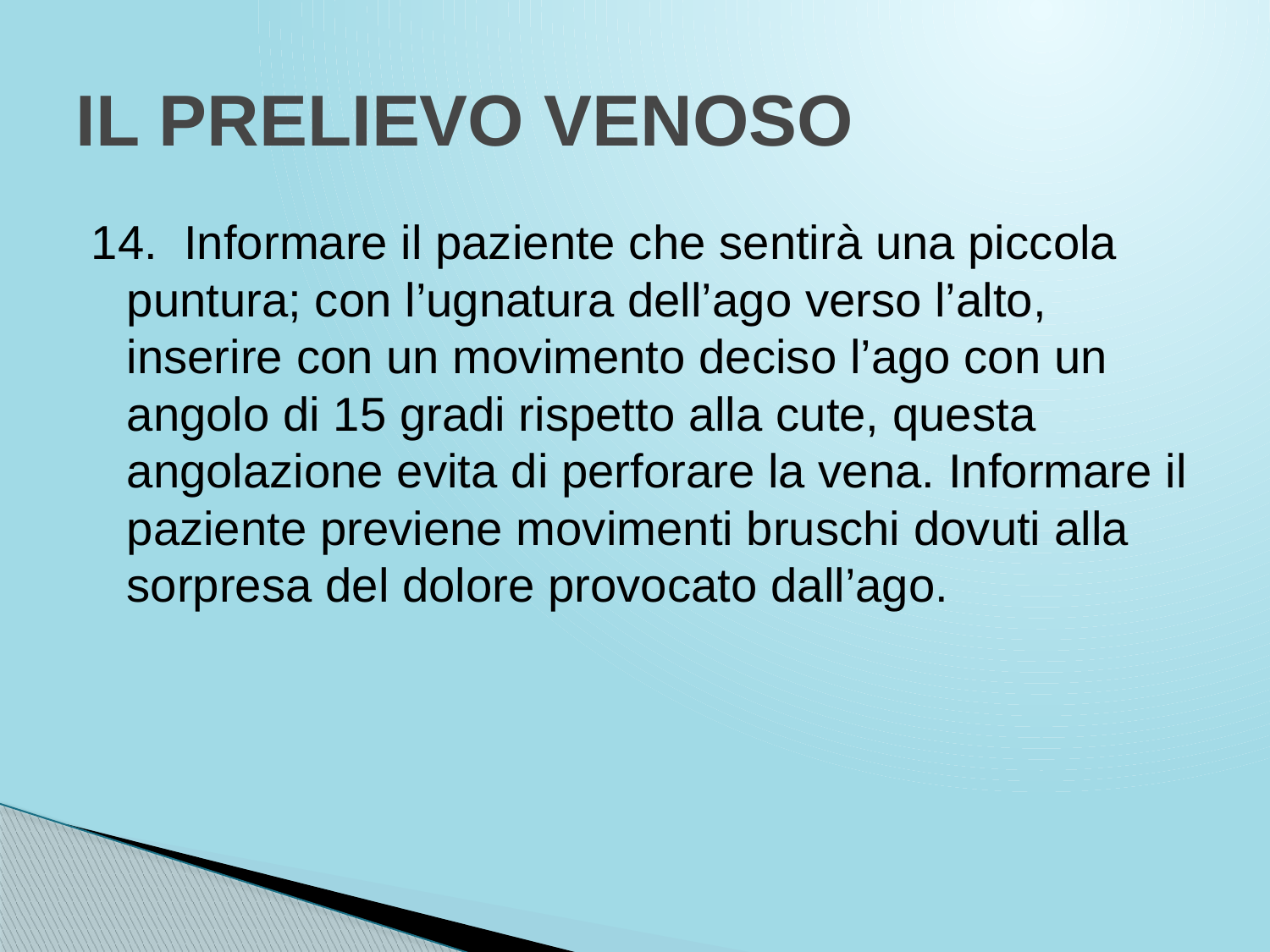

# IL PRELIEVO VENOSO
14.  Informare il paziente che sentirà una piccola puntura; con l’ugnatura dell’ago verso l’alto, inserire con un movimento deciso l’ago con un angolo di 15 gradi rispetto alla cute, questa angolazione evita di perforare la vena. Informare il paziente previene movimenti bruschi dovuti alla sorpresa del dolore provocato dall’ago.